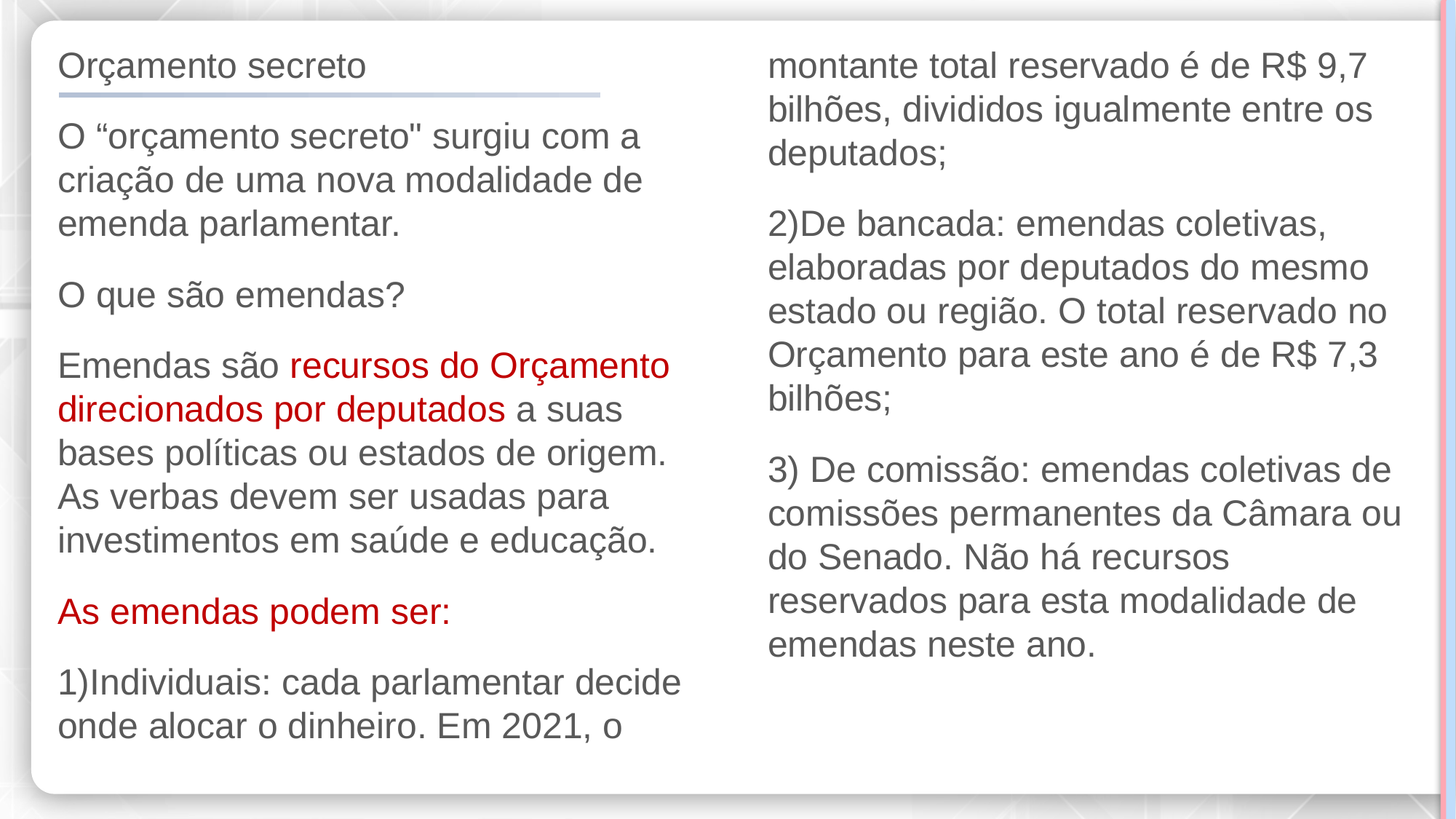

Orçamento secreto
O “orçamento secreto" surgiu com a criação de uma nova modalidade de emenda parlamentar.
O que são emendas?
Emendas são recursos do Orçamento direcionados por deputados a suas bases políticas ou estados de origem. As verbas devem ser usadas para investimentos em saúde e educação.
As emendas podem ser:
1)Individuais: cada parlamentar decide onde alocar o dinheiro. Em 2021, o montante total reservado é de R$ 9,7 bilhões, divididos igualmente entre os deputados;
2)De bancada: emendas coletivas, elaboradas por deputados do mesmo estado ou região. O total reservado no Orçamento para este ano é de R$ 7,3 bilhões;
3) De comissão: emendas coletivas de comissões permanentes da Câmara ou do Senado. Não há recursos reservados para esta modalidade de emendas neste ano.